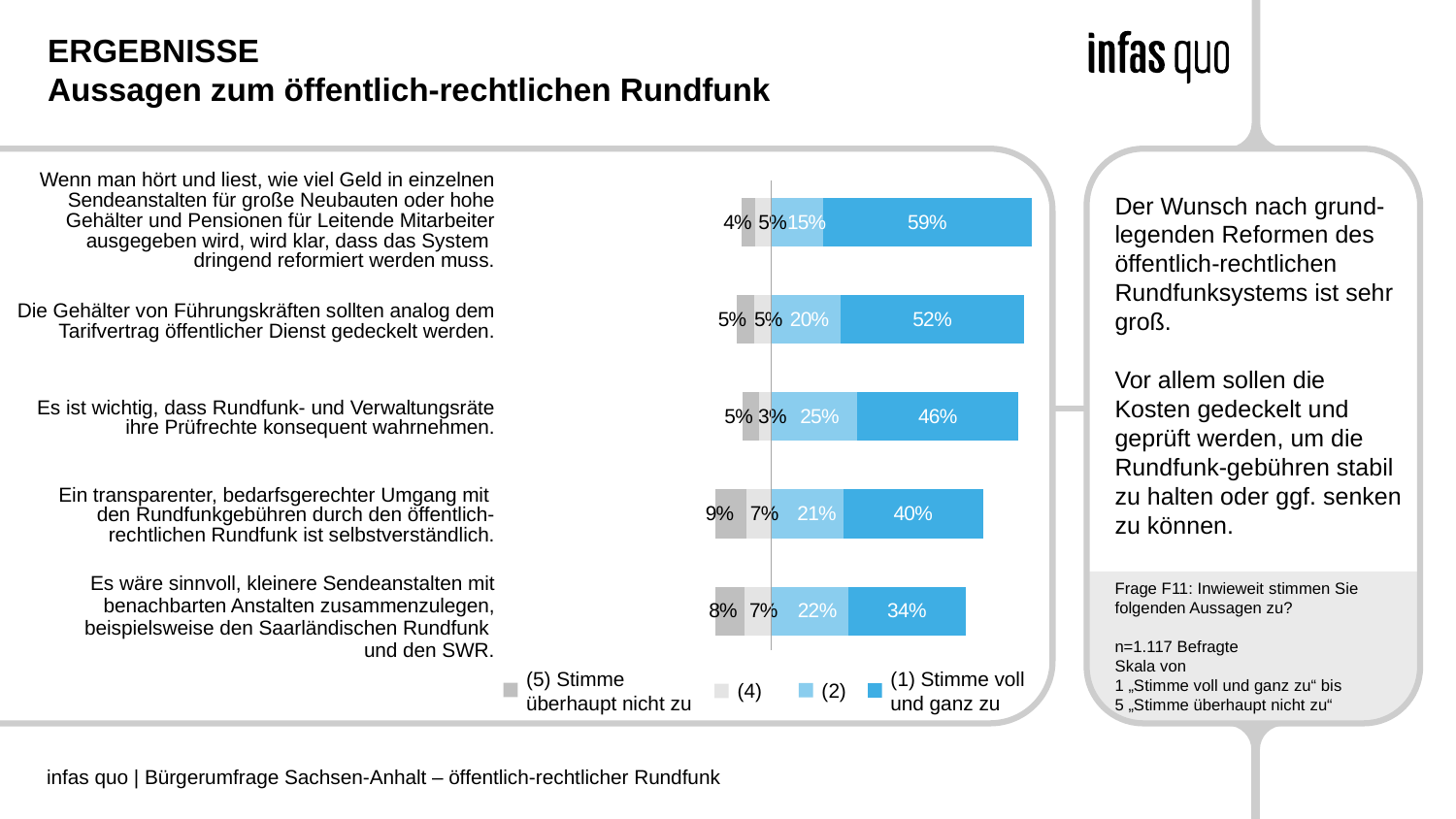

ERGEBNISSE
Aussagen zum öffentlich-rechtlichen Rundfunk

### Chart

| Category | Auf 100 | (5) Stimme überhaupt nicht zu | (4) | (2) | (1) Stimme voll und ganz zu |
|---|---|---|---|---|---|
| Wenn man hört und liest, wieviel Geld in einzelnen Sendeanstalten für große Neubauten oder hohe Gehälter und Pensionen für Leitende Mitarbeiter ausgegeben wird, wird klar, dass das System dringend reformiert werden muss. | 91.8 | 3.7 | 4.5 | 14.8 | 59.3 |
| Die Gehälter von Führungskräften sollten analog dem Tarifvertrag öffentlicher Dienst gedeckelt werden. | 90.4 | 5.0 | 4.6 | 19.9 | 51.9 |
| Es ist wichtig, dass Rundfunk- und Verwaltungsräte ihre Prüfrechte konsequent wahrnehmen. | 92.0 | 4.6 | 3.4 | 24.5 | 45.8 |
| Ein transparenter, bedarfsgerechter Umgang mit den Rundfunkgebühren durch den öffentlich-rechtlichen Rundfunk ist selbstverständlich. | 84.4 | 8.8 | 6.8 | 20.6 | 39.6 |
| Es wäre sinnvoll, kleinere Sendeanstalten mit benachbarten Anstalten zusammenzulegen, beispielsweise Saarländischen Rundfunk und SWR. | 84.3 | 8.4 | 7.3 | 21.9 | 33.5 |
Der Wunsch nach grund-legenden Reformen des öffentlich-rechtlichen Rundfunksystems ist sehr groß.

Vor allem sollen die Kosten gedeckelt und geprüft werden, um die Rundfunk-gebühren stabil zu halten oder ggf. senken zu können.
Wenn man hört und liest, wie viel Geld in einzelnen Sendeanstalten für große Neubauten oder hohe Gehälter und Pensionen für Leitende Mitarbeiter ausgegeben wird, wird klar, dass das System
dringend reformiert werden muss.
Die Gehälter von Führungskräften sollten analog dem Tarifvertrag öffentlicher Dienst gedeckelt werden.
Es ist wichtig, dass Rundfunk- und Verwaltungsräte ihre Prüfrechte konsequent wahrnehmen.
Ein transparenter, bedarfsgerechter Umgang mit
den Rundfunkgebühren durch den öffentlich-rechtlichen Rundfunk ist selbstverständlich.

Frage F11: Inwieweit stimmen Sie folgenden Aussagen zu?

n=1.117 Befragte
Skala von
1 „Stimme voll und ganz zu“ bis
5 „Stimme überhaupt nicht zu“

Es wäre sinnvoll, kleinere Sendeanstalten mit benachbarten Anstalten zusammenzulegen, beispielsweise den Saarländischen Rundfunk
und den SWR.
(5) Stimme überhaupt nicht zu

(1) Stimme voll und ganz zu

(4)

(2)

6
infas quo | Bürgerumfrage Sachsen-Anhalt – öffentlich-rechtlicher Rundfunk